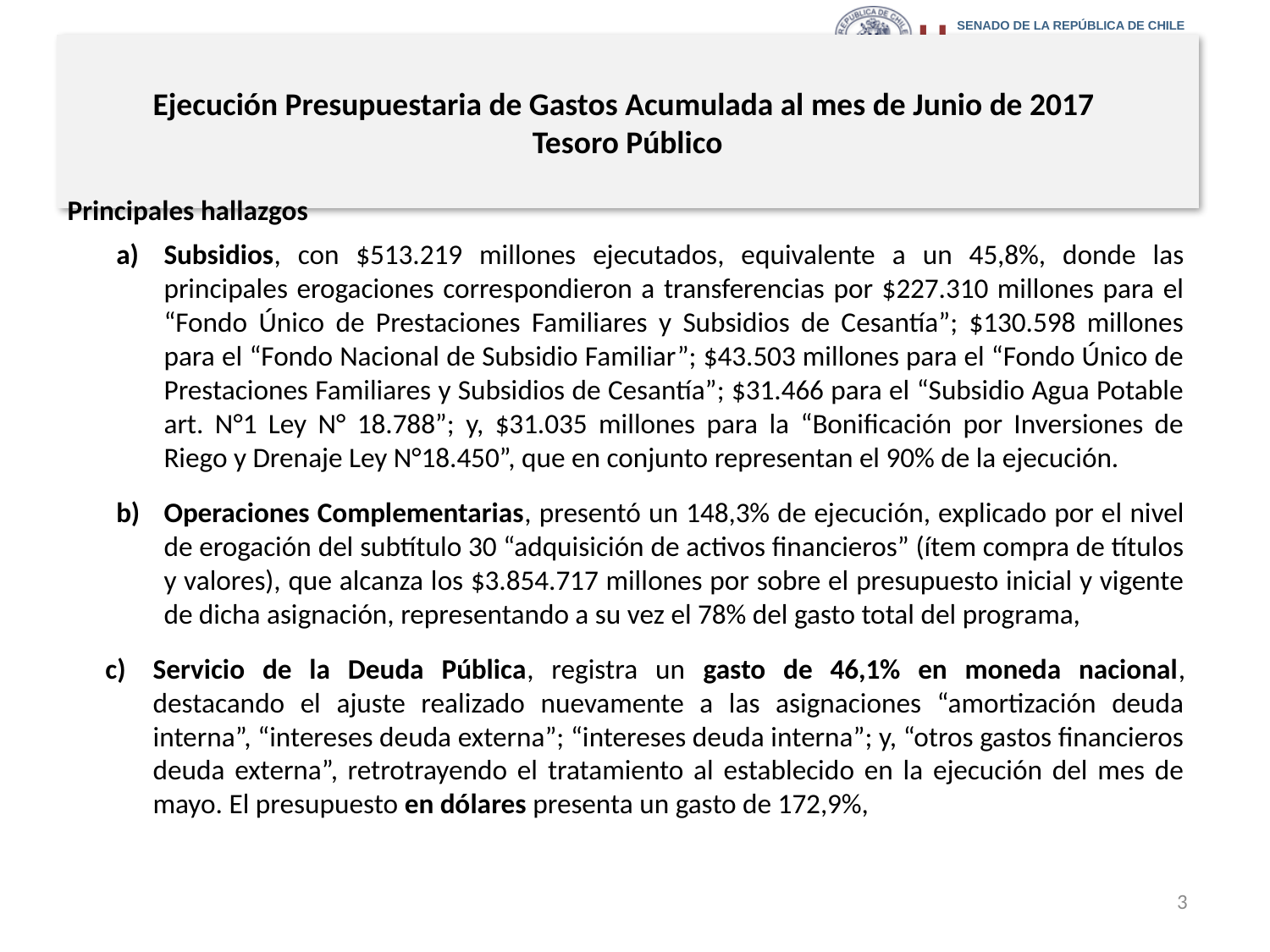

# Ejecución Presupuestaria de Gastos Acumulada al mes de Junio de 2017 Tesoro Público
Principales hallazgos
Subsidios, con $513.219 millones ejecutados, equivalente a un 45,8%, donde las principales erogaciones correspondieron a transferencias por $227.310 millones para el “Fondo Único de Prestaciones Familiares y Subsidios de Cesantía”; $130.598 millones para el “Fondo Nacional de Subsidio Familiar”; $43.503 millones para el “Fondo Único de Prestaciones Familiares y Subsidios de Cesantía”; $31.466 para el “Subsidio Agua Potable art. N°1 Ley N° 18.788”; y, $31.035 millones para la “Bonificación por Inversiones de Riego y Drenaje Ley N°18.450”, que en conjunto representan el 90% de la ejecución.
Operaciones Complementarias, presentó un 148,3% de ejecución, explicado por el nivel de erogación del subtítulo 30 “adquisición de activos financieros” (ítem compra de títulos y valores), que alcanza los $3.854.717 millones por sobre el presupuesto inicial y vigente de dicha asignación, representando a su vez el 78% del gasto total del programa,
Servicio de la Deuda Pública, registra un gasto de 46,1% en moneda nacional, destacando el ajuste realizado nuevamente a las asignaciones “amortización deuda interna”, “intereses deuda externa”; “intereses deuda interna”; y, “otros gastos financieros deuda externa”, retrotrayendo el tratamiento al establecido en la ejecución del mes de mayo. El presupuesto en dólares presenta un gasto de 172,9%,
3